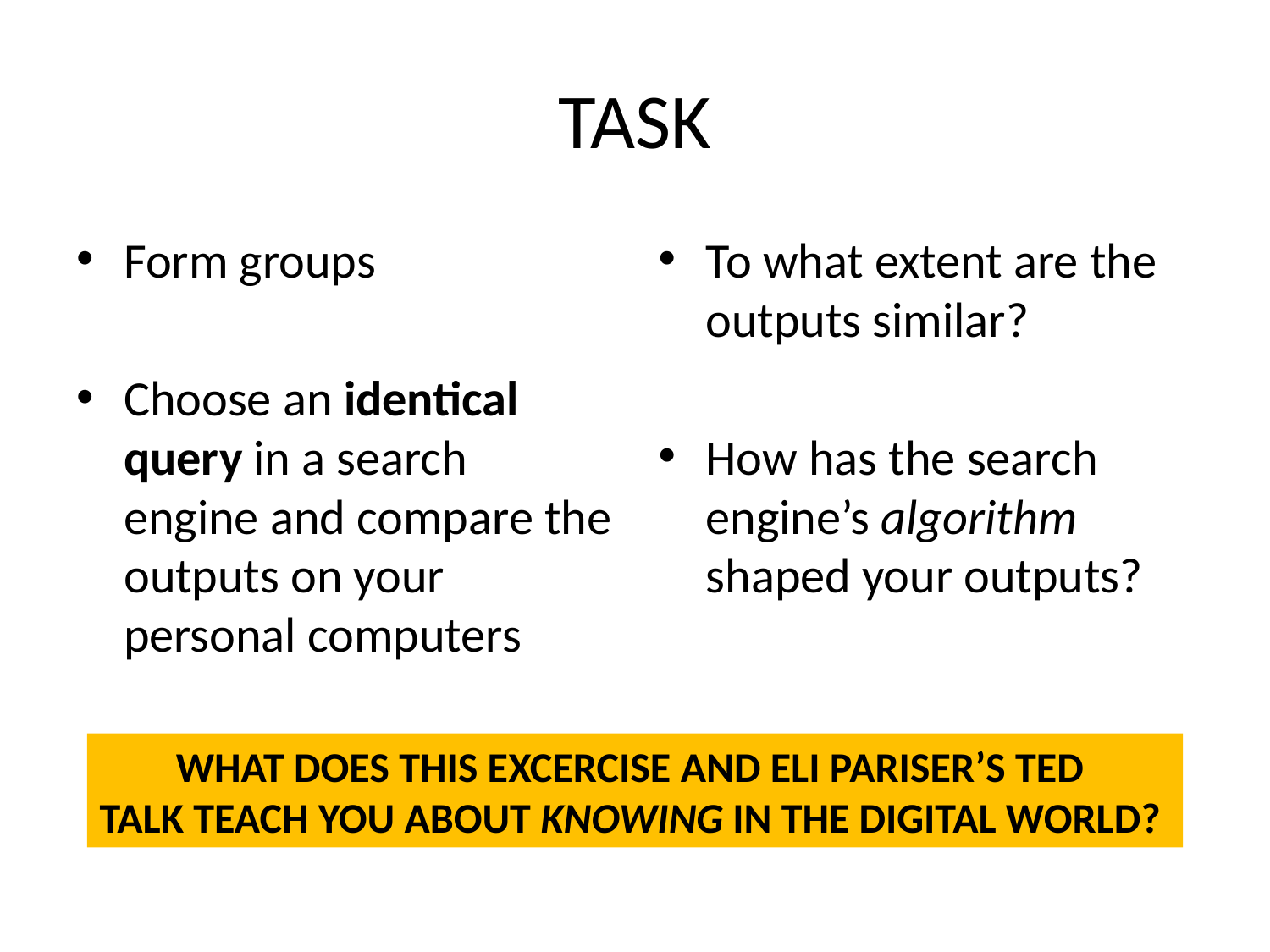

# TASK
Form groups

Choose an identical query in a search engine and compare the outputs on your personal computers
To what extent are the outputs similar?

How has the search engine’s algorithm shaped your outputs?

WHAT DOES THIS EXCERCISE AND ELI PARISER’S TED
TALK TEACH YOU ABOUT KNOWING IN THE DIGITAL WORLD?